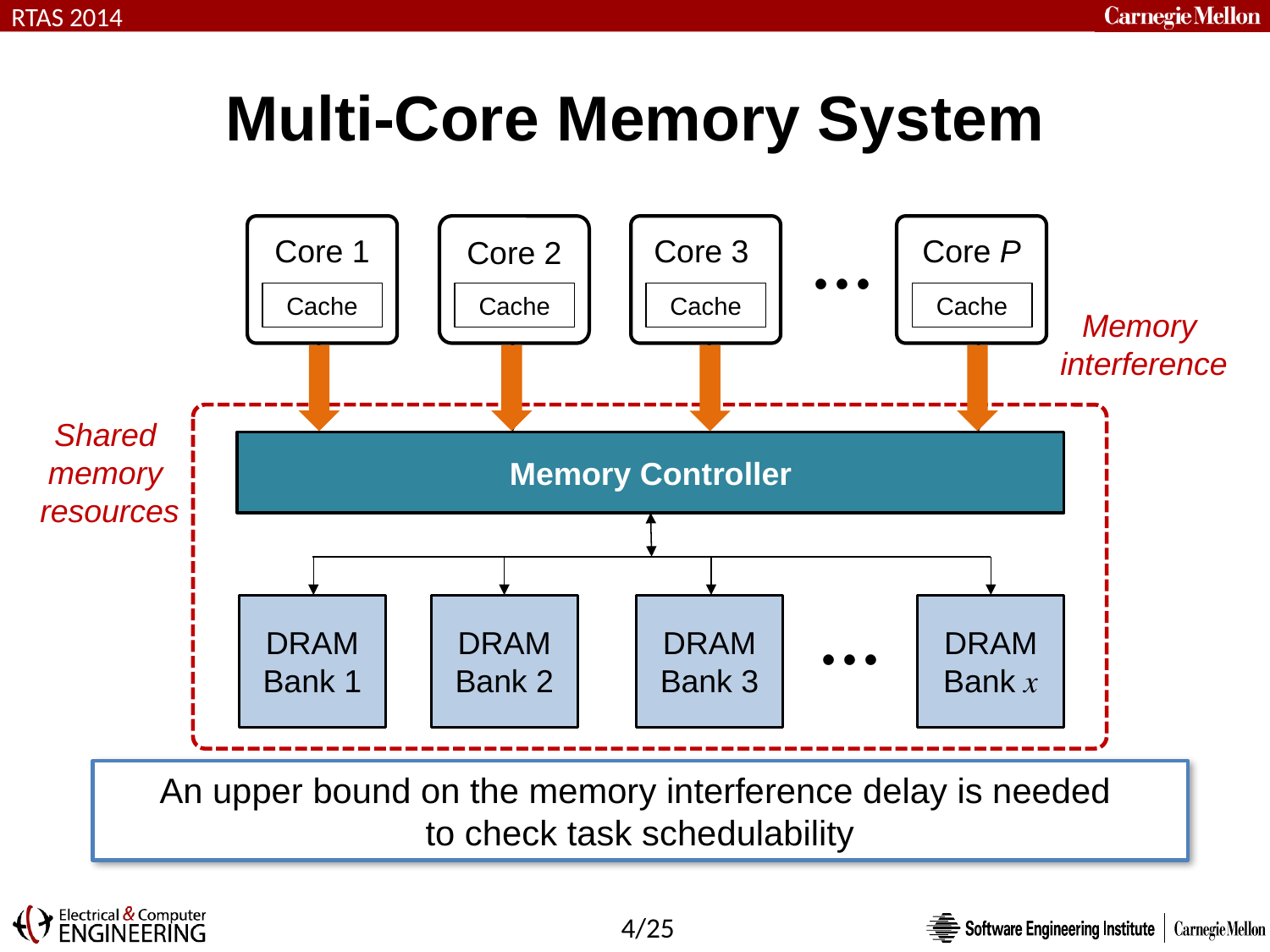

# Multi-Core Memory System
Core 1
Core 2
Core 3
Core P
…
Cache
Cache
Cache
Cache
Memory
interference

Shared
memory
resources
Memory Controller
DRAM
Bank 2
DRAM
Bank 1
DRAM
Bank 3
…
DRAM
Bank x
An upper bound on the memory interference delay is needed
to check task schedulability
4/25